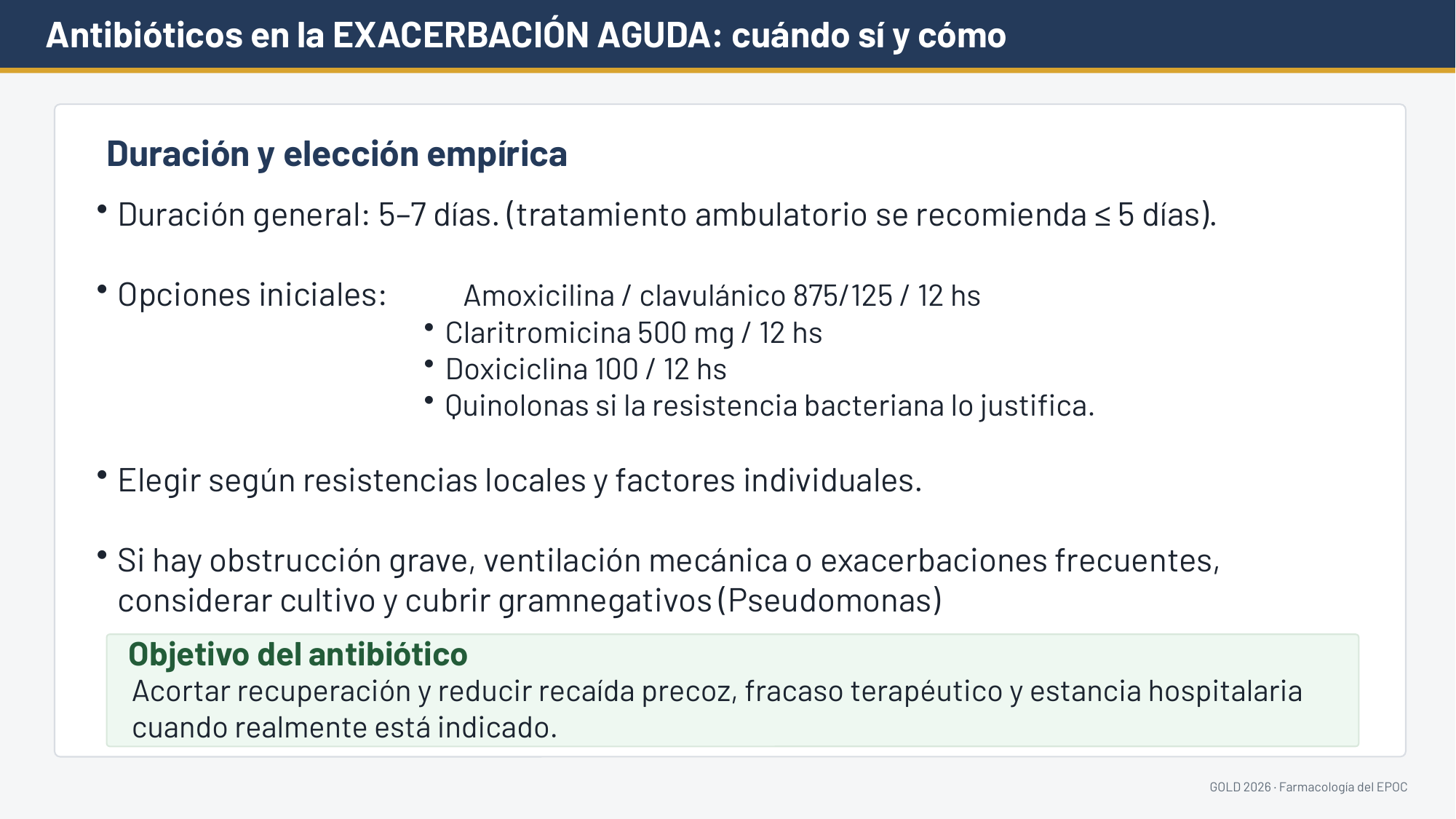

Antibióticos en la EXACERBACIÓN AGUDA: cuándo sí y cómo

Duración y elección empírica
Duración general: 5–7 días. (tratamiento ambulatorio se recomienda ≤ 5 días).

Opciones iniciales: 	   Amoxicilina / clavulánico 875/125 / 12 hs
Claritromicina 500 mg / 12 hs
Doxiciclina 100 / 12 hs
Quinolonas si la resistencia bacteriana lo justifica.

Elegir según resistencias locales y factores individuales.

Si hay obstrucción grave, ventilación mecánica o exacerbaciones frecuentes, considerar cultivo y cubrir gramnegativos (Pseudomonas)

Objetivo del antibiótico
Acortar recuperación y reducir recaída precoz, fracaso terapéutico y estancia hospitalaria cuando realmente está indicado.
GOLD 2026 · Farmacología del EPOC